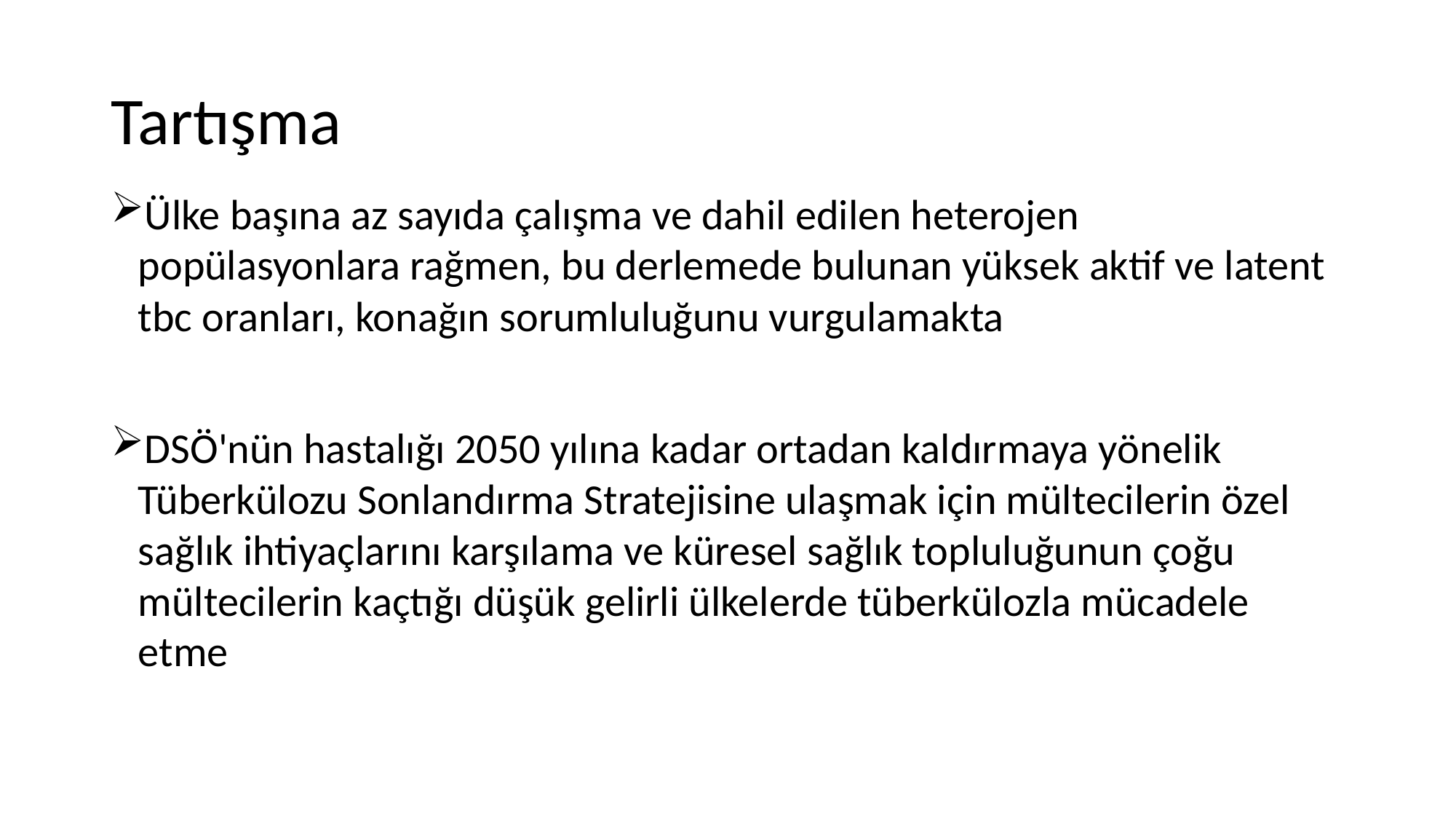

# Tartışma
Ülke başına az sayıda çalışma ve dahil edilen heterojen popülasyonlara rağmen, bu derlemede bulunan yüksek aktif ve latent tbc oranları, konağın sorumluluğunu vurgulamakta

DSÖ'nün hastalığı 2050 yılına kadar ortadan kaldırmaya yönelik Tüberkülozu Sonlandırma Stratejisine ulaşmak için mültecilerin özel sağlık ihtiyaçlarını karşılama ve küresel sağlık topluluğunun çoğu mültecilerin kaçtığı düşük gelirli ülkelerde tüberkülozla mücadele etme